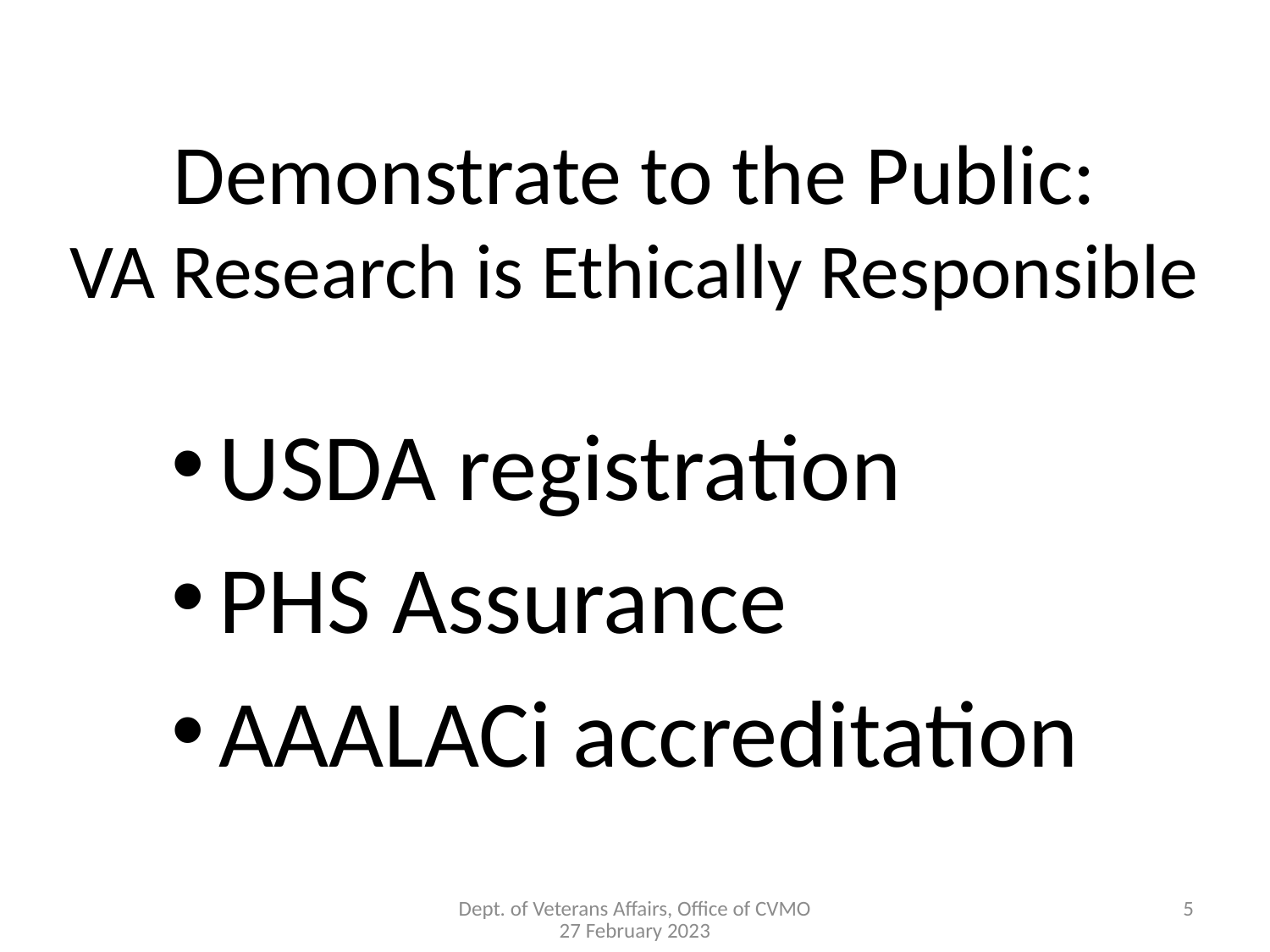

# Demonstrate to the Public: VA Research is Ethically Responsible
USDA registration
PHS Assurance
AAALACi accreditation

5
Dept. of Veterans Affairs, Office of CVMO
27 February 2023